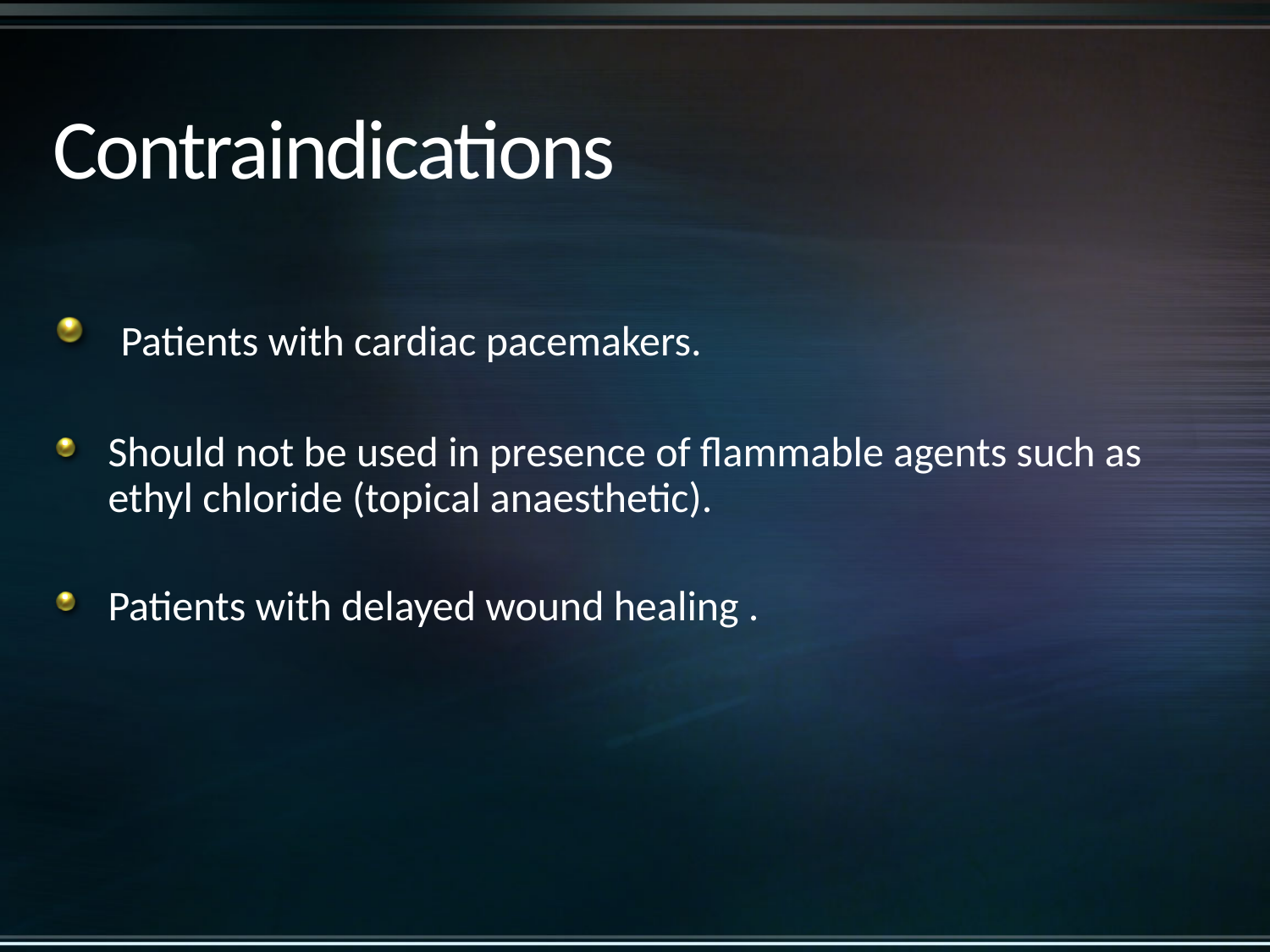

# Contraindications
 Patients with cardiac pacemakers.

Should not be used in presence of flammable agents such as ethyl chloride (topical anaesthetic).

Patients with delayed wound healing .